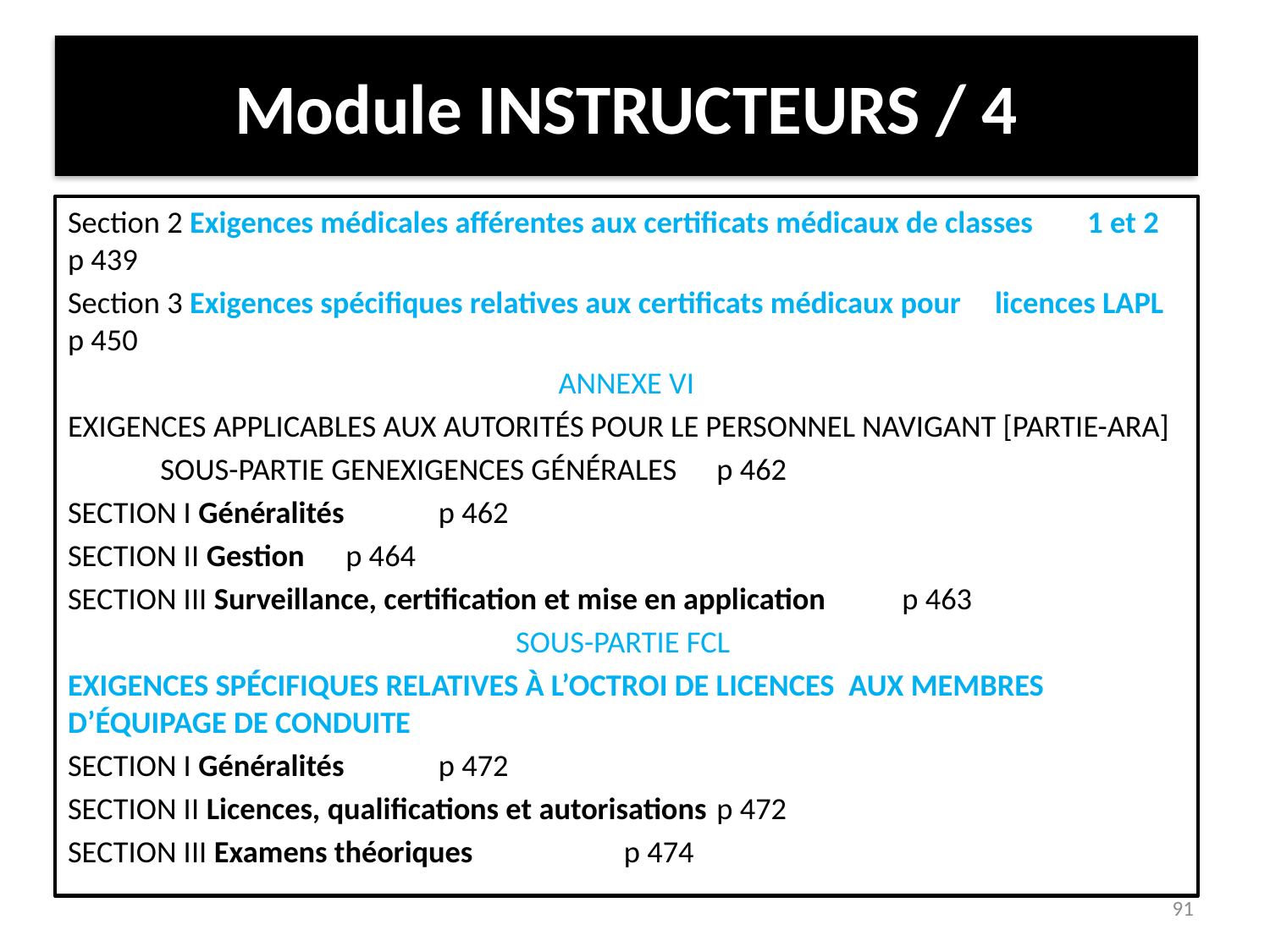

Module INSTRUCTEURS / 4
Section 2 Exigences médicales afférentes aux certificats médicaux de classes 	1 et 2 							p 439
Section 3 Exigences spécifiques relatives aux certificats médicaux pour 	licences LAPL 						p 450
ANNEXE VI
EXIGENCES APPLICABLES AUX AUTORITÉS POUR LE PERSONNEL NAVIGANT [PARTIE-ARA]
		SOUS-PARTIE GENEXIGENCES GÉNÉRALES 		p 462
SECTION I Généralités 						p 462
SECTION II Gestion 						p 464
SECTION III Surveillance, certification et mise en application 		p 463
SOUS-PARTIE FCL
EXIGENCES SPÉCIFIQUES RELATIVES À L’OCTROI DE LICENCES  AUX MEMBRES 			D’ÉQUIPAGE DE CONDUITE
SECTION I Généralités 						p 472
SECTION II Licences, qualifications et autorisations 			p 472
SECTION III Examens théoriques 					p 474
91